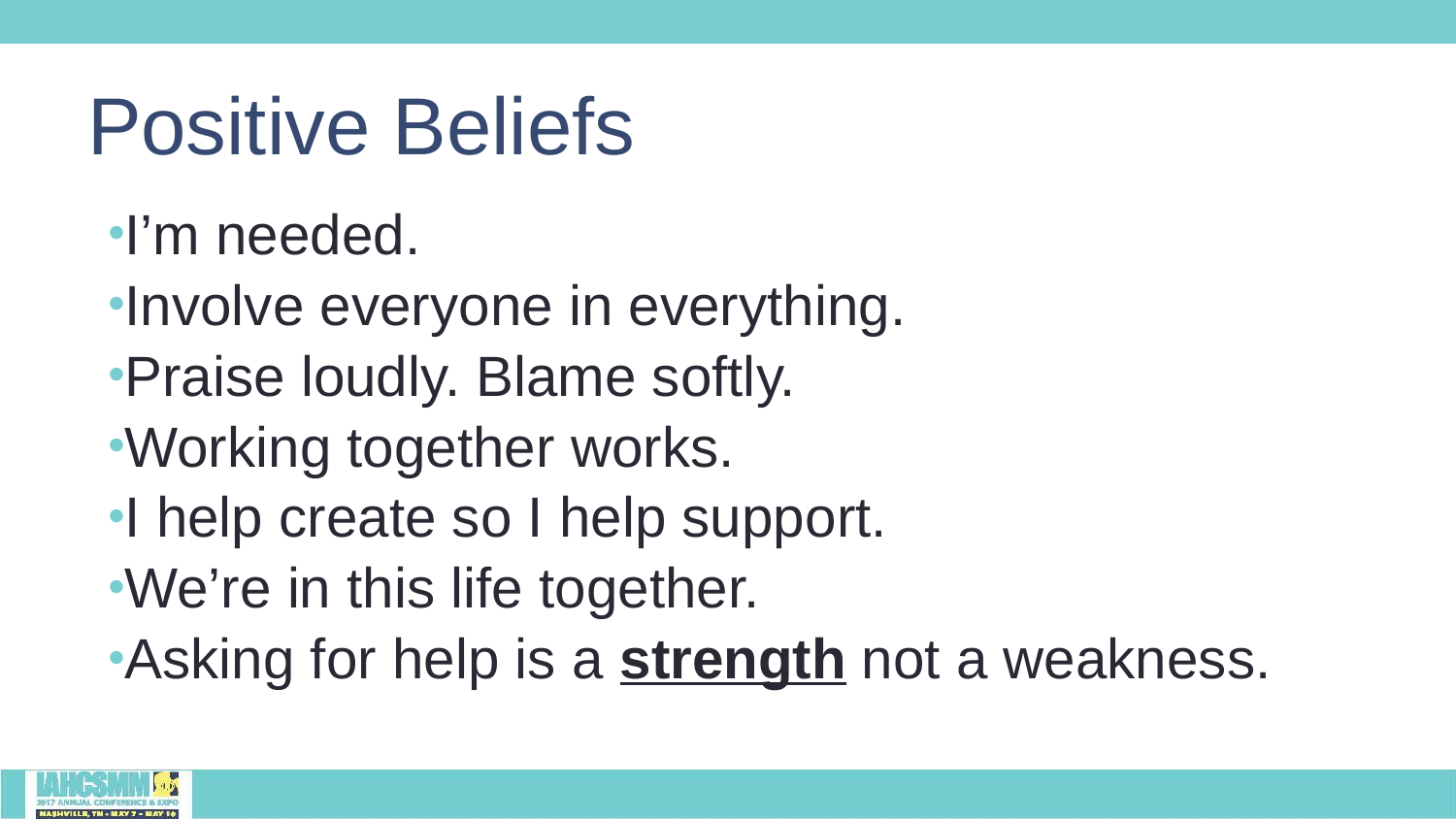

# Positive Beliefs
I’m needed.
Involve everyone in everything.
Praise loudly. Blame softly.
Working together works.
I help create so I help support.
We’re in this life together.
Asking for help is a strength not a weakness.